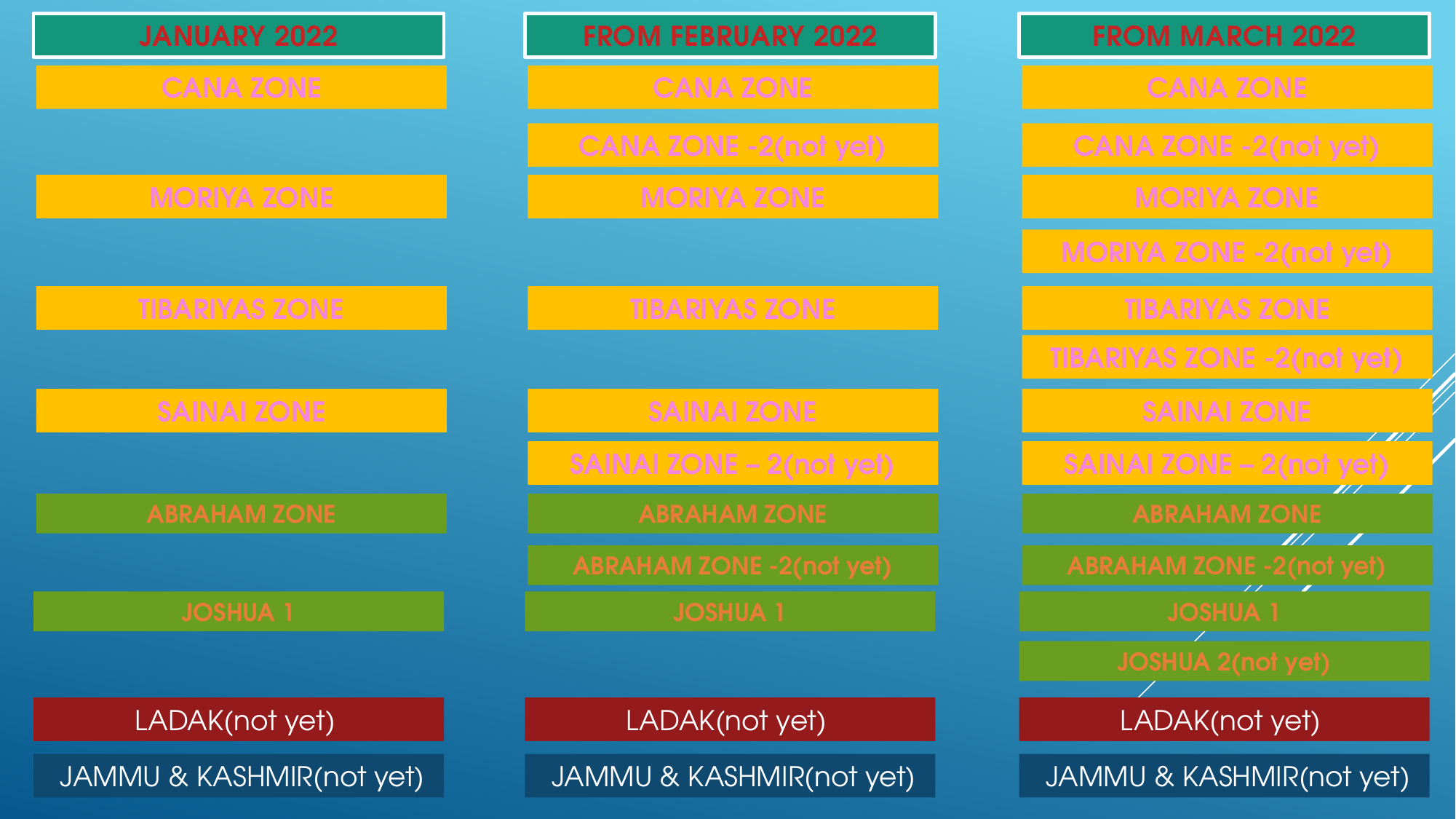

JANUARY 2022
FROM FEBRUARY 2022
FROM MARCH 2022
CANA ZONE
CANA ZONE
CANA ZONE
CANA ZONE -2(not yet)
CANA ZONE -2(not yet)
MORIYA ZONE
MORIYA ZONE
MORIYA ZONE
MORIYA ZONE -2(not yet)
TIBARIYAS ZONE
TIBARIYAS ZONE
TIBARIYAS ZONE
TIBARIYAS ZONE -2(not yet)
SAINAI ZONE
SAINAI ZONE
SAINAI ZONE
SAINAI ZONE – 2(not yet)
SAINAI ZONE – 2(not yet)
ABRAHAM ZONE
ABRAHAM ZONE
ABRAHAM ZONE
ABRAHAM ZONE -2(not yet)
ABRAHAM ZONE -2(not yet)
JOSHUA 1
JOSHUA 1
JOSHUA 1
JOSHUA 2(not yet)
LADAK(not yet)
LADAK(not yet)
LADAK(not yet)
 JAMMU & KASHMIR(not yet)
 JAMMU & KASHMIR(not yet)
 JAMMU & KASHMIR(not yet)